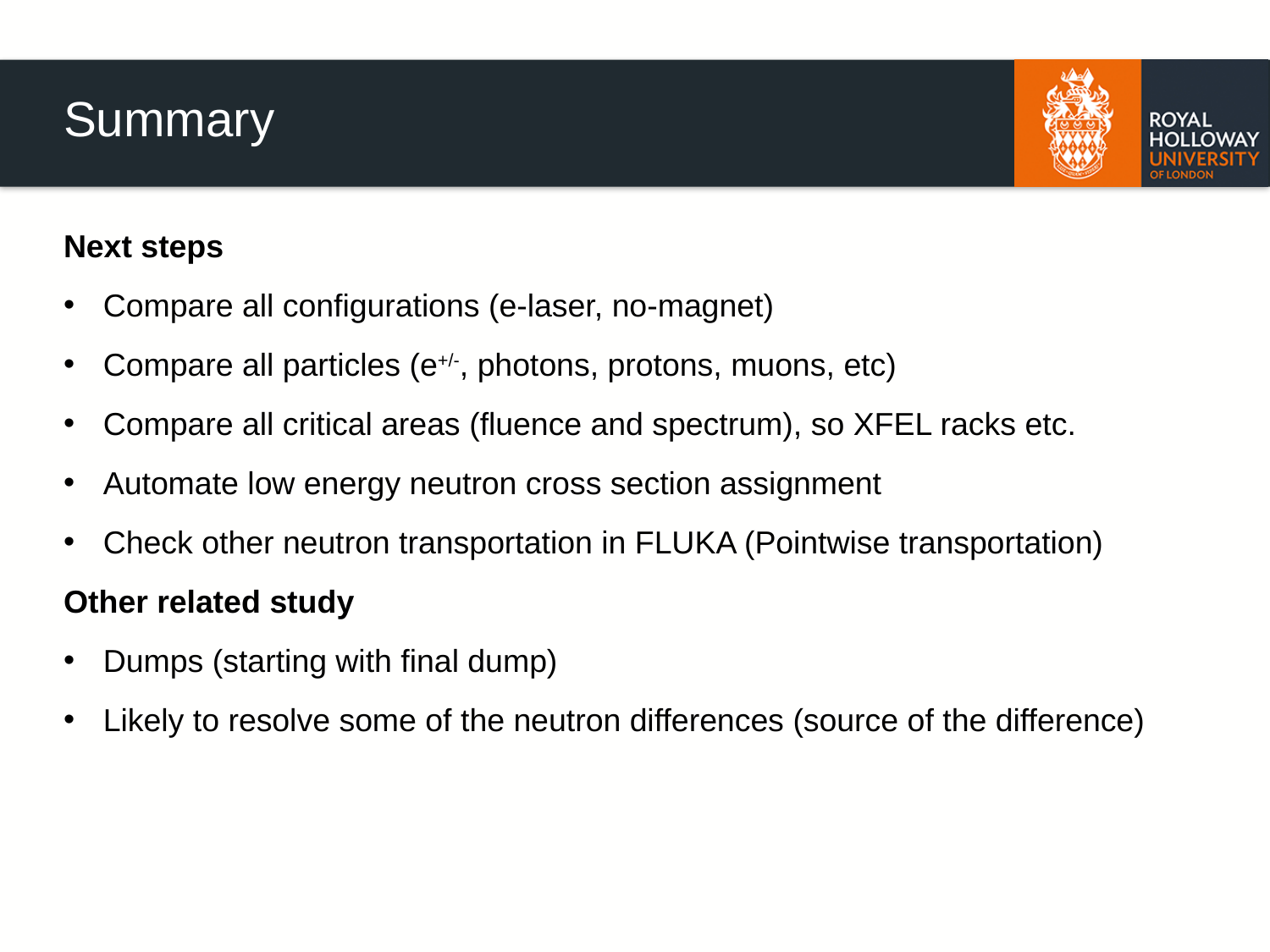

# Summary
Next steps
Compare all configurations (e-laser, no-magnet)
Compare all particles (e+/-, photons, protons, muons, etc)
Compare all critical areas (fluence and spectrum), so XFEL racks etc.
Automate low energy neutron cross section assignment
Check other neutron transportation in FLUKA (Pointwise transportation)
Other related study
Dumps (starting with final dump)
Likely to resolve some of the neutron differences (source of the difference)